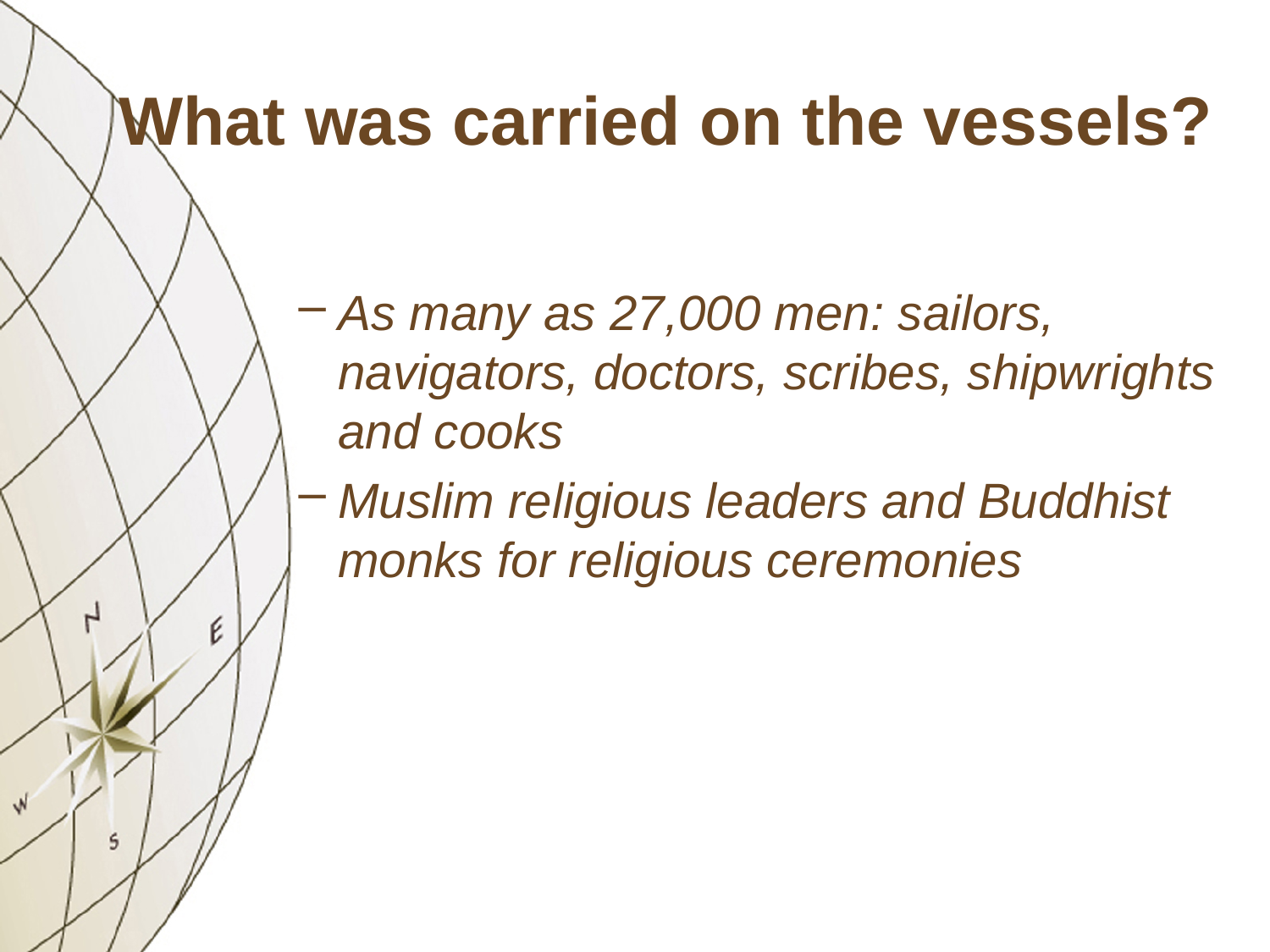

# What was carried on the vessels?
As many as 27,000 men: sailors, navigators, doctors, scribes, shipwrights and cooks
Muslim religious leaders and Buddhist monks for religious ceremonies